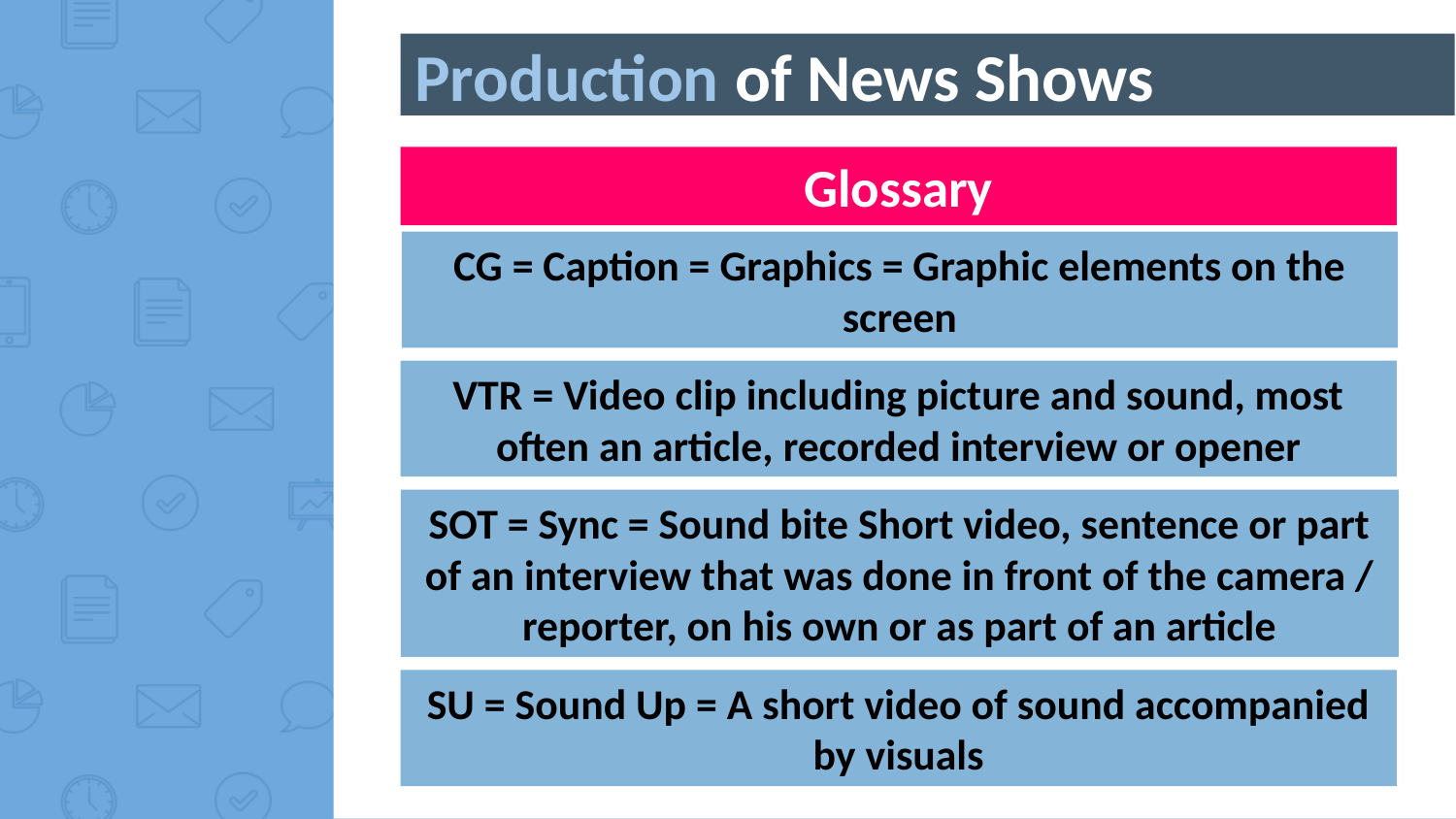

Production of News Shows
Glossary
CG = Caption = Graphics = Graphic elements on the screen
VTR = Video clip including picture and sound, most often an article, recorded interview or opener
SOT = Sync = Sound bite Short video, sentence or part of an interview that was done in front of the camera / reporter, on his own or as part of an article
SU = Sound Up = A short video of sound accompanied by visuals